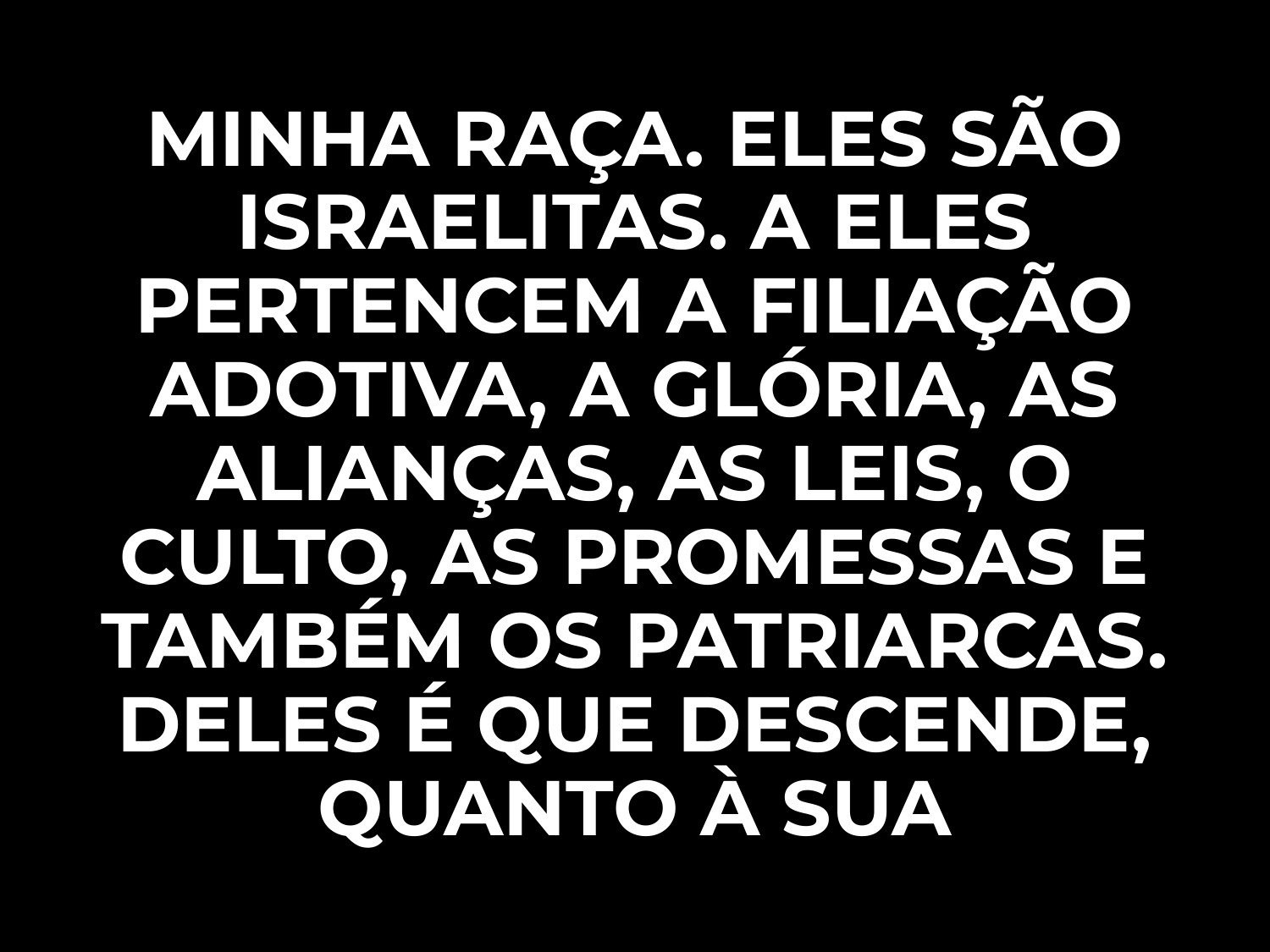

MINHA RAÇA. ELES SÃO ISRAELITAS. A ELES PERTENCEM A FILIAÇÃO ADOTIVA, A GLÓRIA, AS ALIANÇAS, AS LEIS, O CULTO, AS PROMESSAS E TAMBÉM OS PATRIARCAS. DELES É QUE DESCENDE, QUANTO À SUA